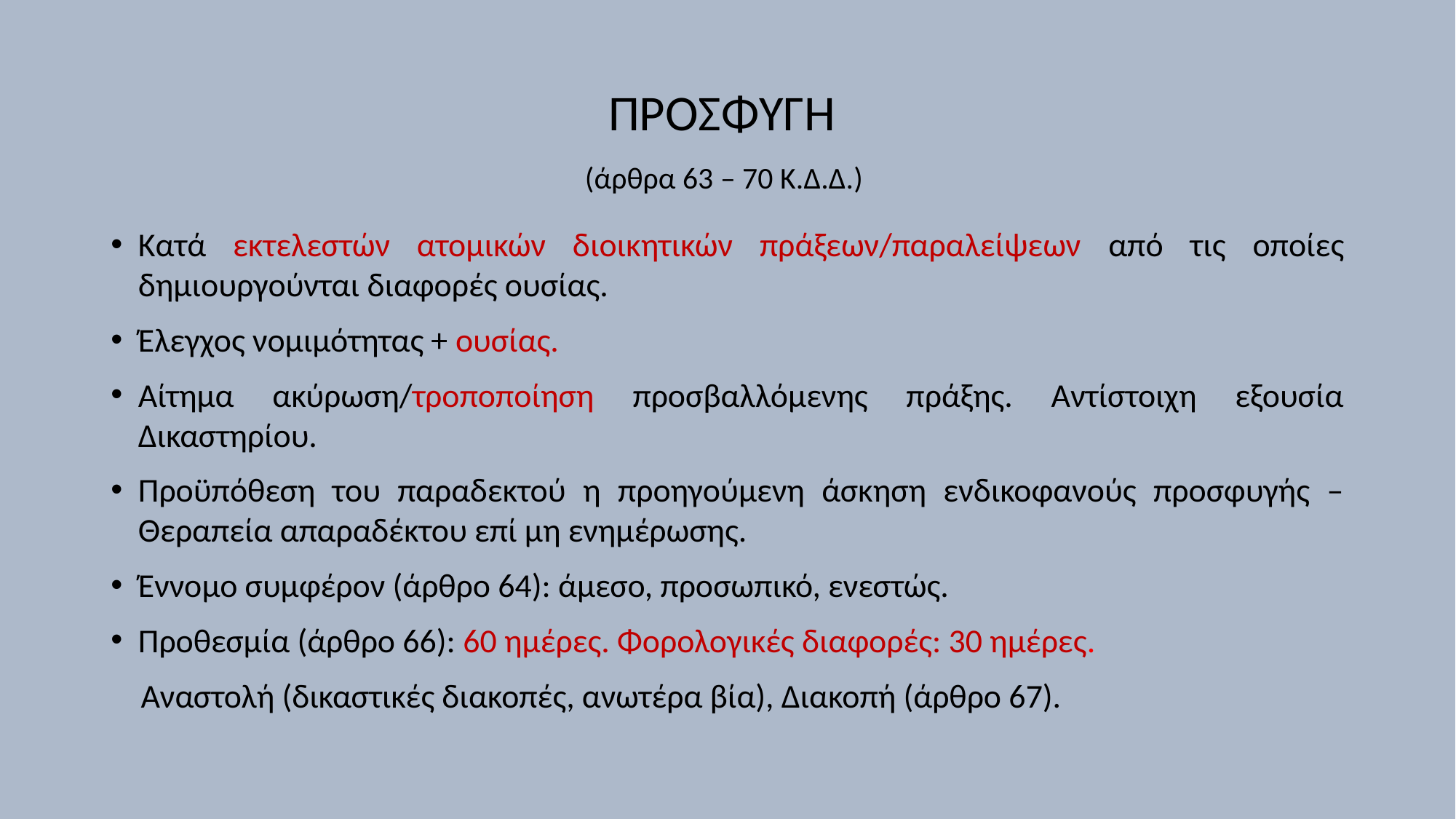

# ΠΡΟΣΦΥΓΗ (άρθρα 63 – 70 Κ.Δ.Δ.)
Κατά εκτελεστών ατομικών διοικητικών πράξεων/παραλείψεων από τις οποίες δημιουργούνται διαφορές ουσίας.
Έλεγχος νομιμότητας + ουσίας.
Αίτημα ακύρωση/τροποποίηση προσβαλλόμενης πράξης. Αντίστοιχη εξουσία Δικαστηρίου.
Προϋπόθεση του παραδεκτού η προηγούμενη άσκηση ενδικοφανούς προσφυγής – Θεραπεία απαραδέκτου επί μη ενημέρωσης.
Έννομο συμφέρον (άρθρο 64): άμεσο, προσωπικό, ενεστώς.
Προθεσμία (άρθρο 66): 60 ημέρες. Φορολογικές διαφορές: 30 ημέρες.
    Αναστολή (δικαστικές διακοπές, ανωτέρα βία), Διακοπή (άρθρο 67).